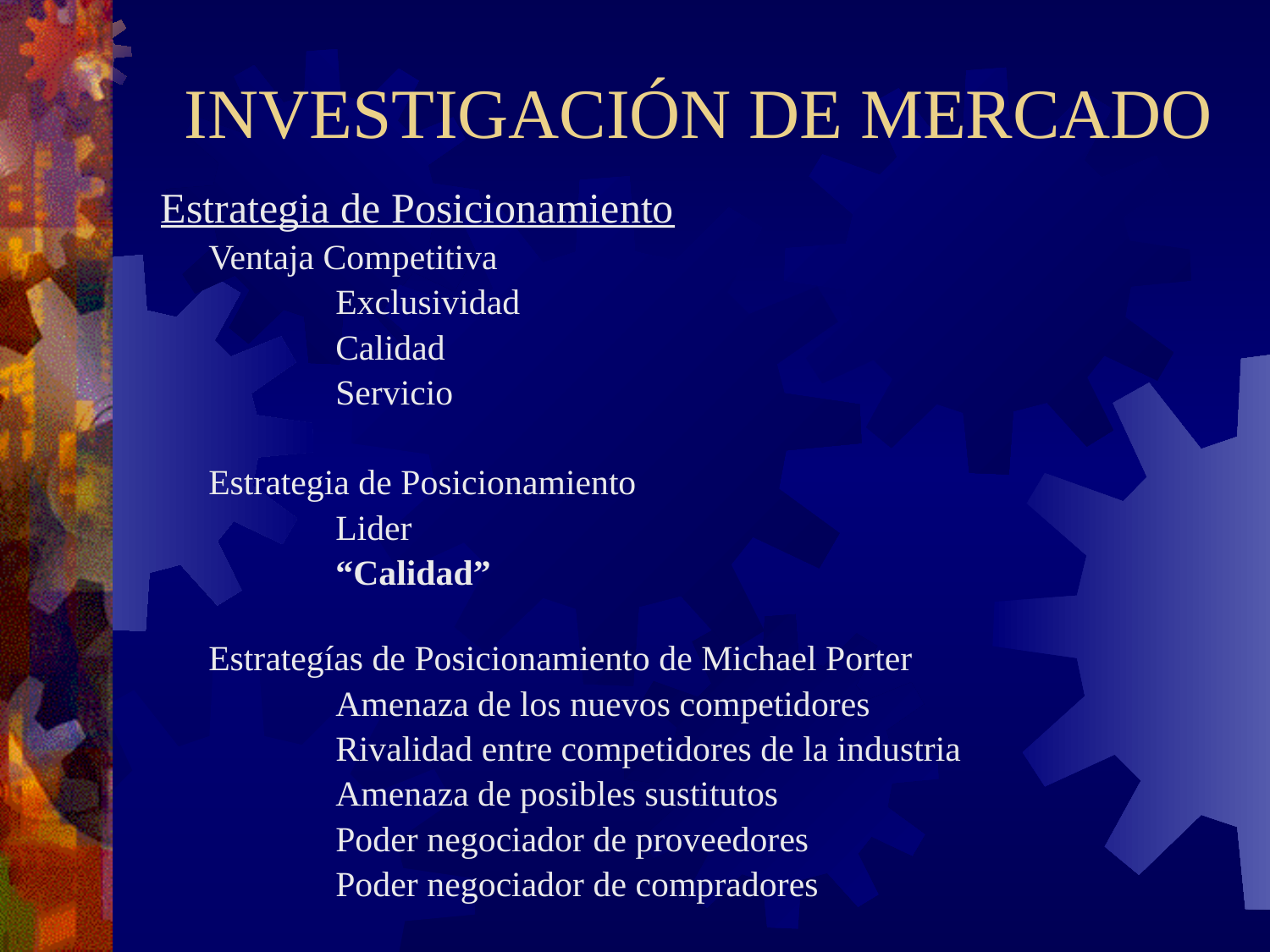

# INVESTIGACIÓN DE MERCADO
Estrategia de Posicionamiento
	Ventaja Competitiva
		Exclusividad
		Calidad
		Servicio

	Estrategia de Posicionamiento
		Lider
		“Calidad”

	Estrategías de Posicionamiento de Michael Porter
		Amenaza de los nuevos competidores
		Rivalidad entre competidores de la industria
		Amenaza de posibles sustitutos
		Poder negociador de proveedores
		Poder negociador de compradores